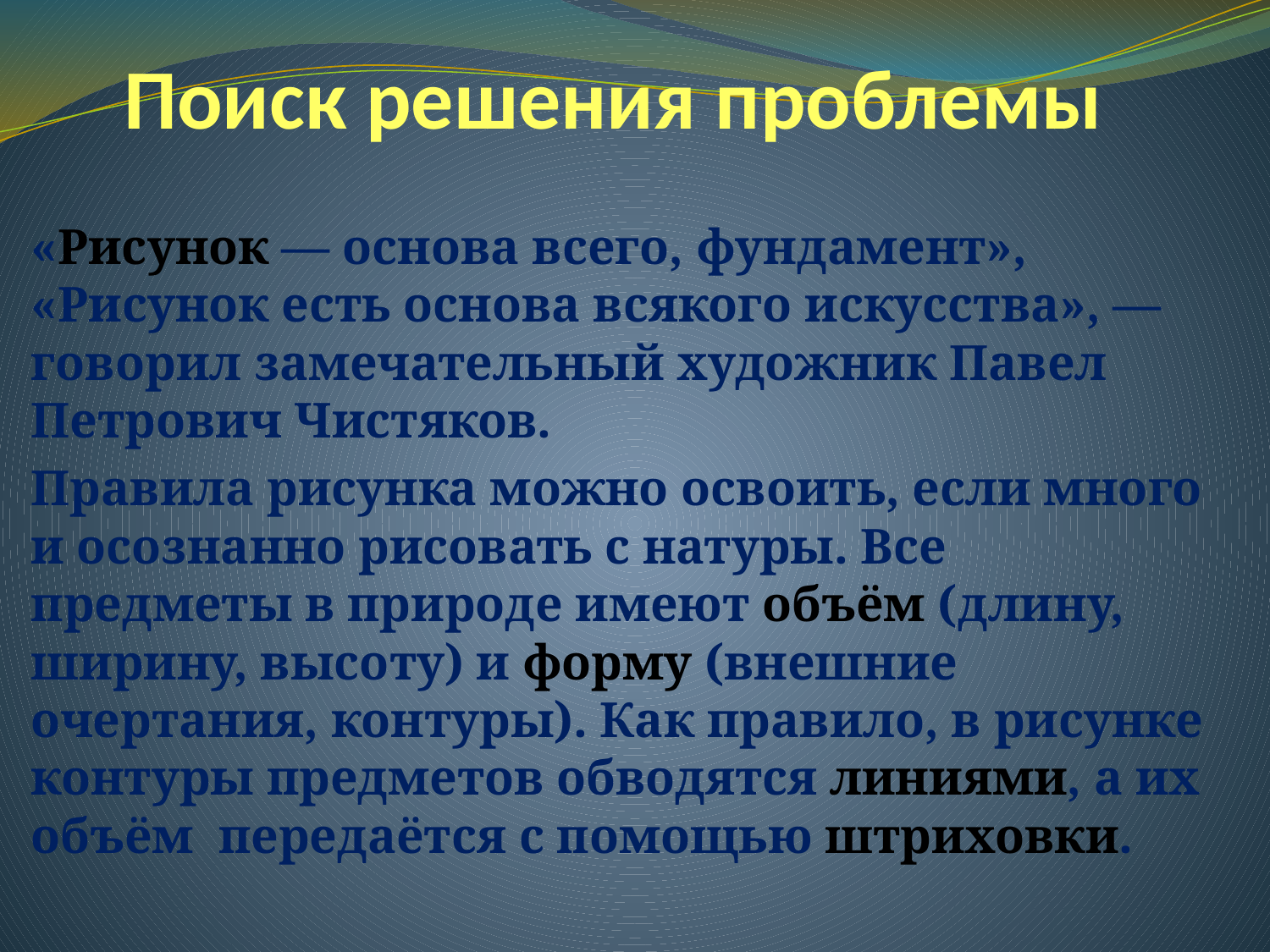

# Поиск решения проблемы

«Рисунок — основа всего, фундамент», «Рисунок есть основа всякого искусства», — говорил замечательный художник Павел Петрович Чистяков.
Правила рисунка можно освоить, если много и осознанно рисовать с натуры. Все предметы в природе имеют объём (длину, ширину, высоту) и форму (внешние очертания, контуры). Как правило, в рисунке контуры предметов обводятся линиями, а их объём  передаётся с помощью штриховки.